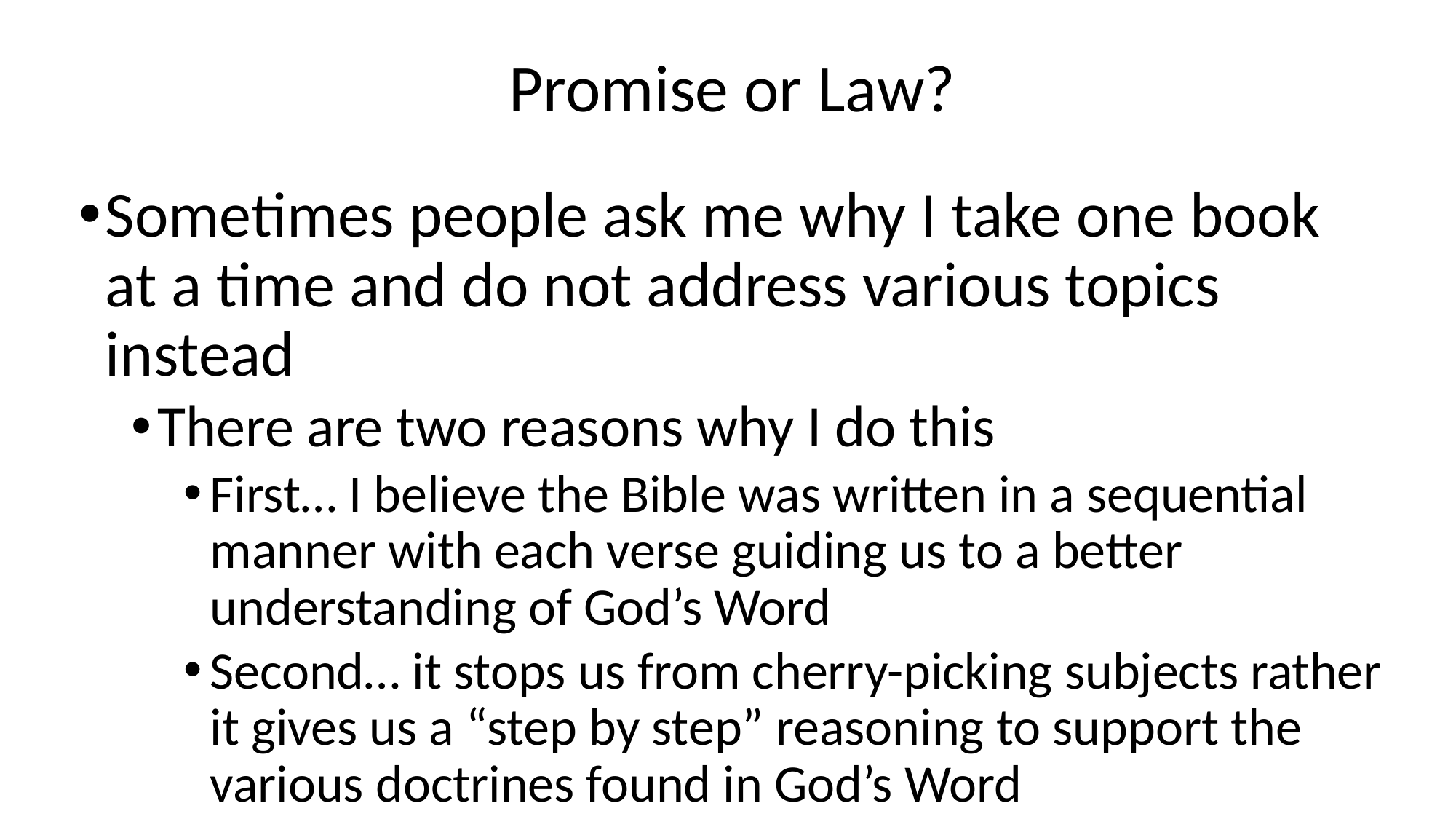

# Promise or Law?
Sometimes people ask me why I take one book at a time and do not address various topics instead
There are two reasons why I do this
First… I believe the Bible was written in a sequential manner with each verse guiding us to a better understanding of God’s Word
Second… it stops us from cherry-picking subjects rather it gives us a “step by step” reasoning to support the various doctrines found in God’s Word